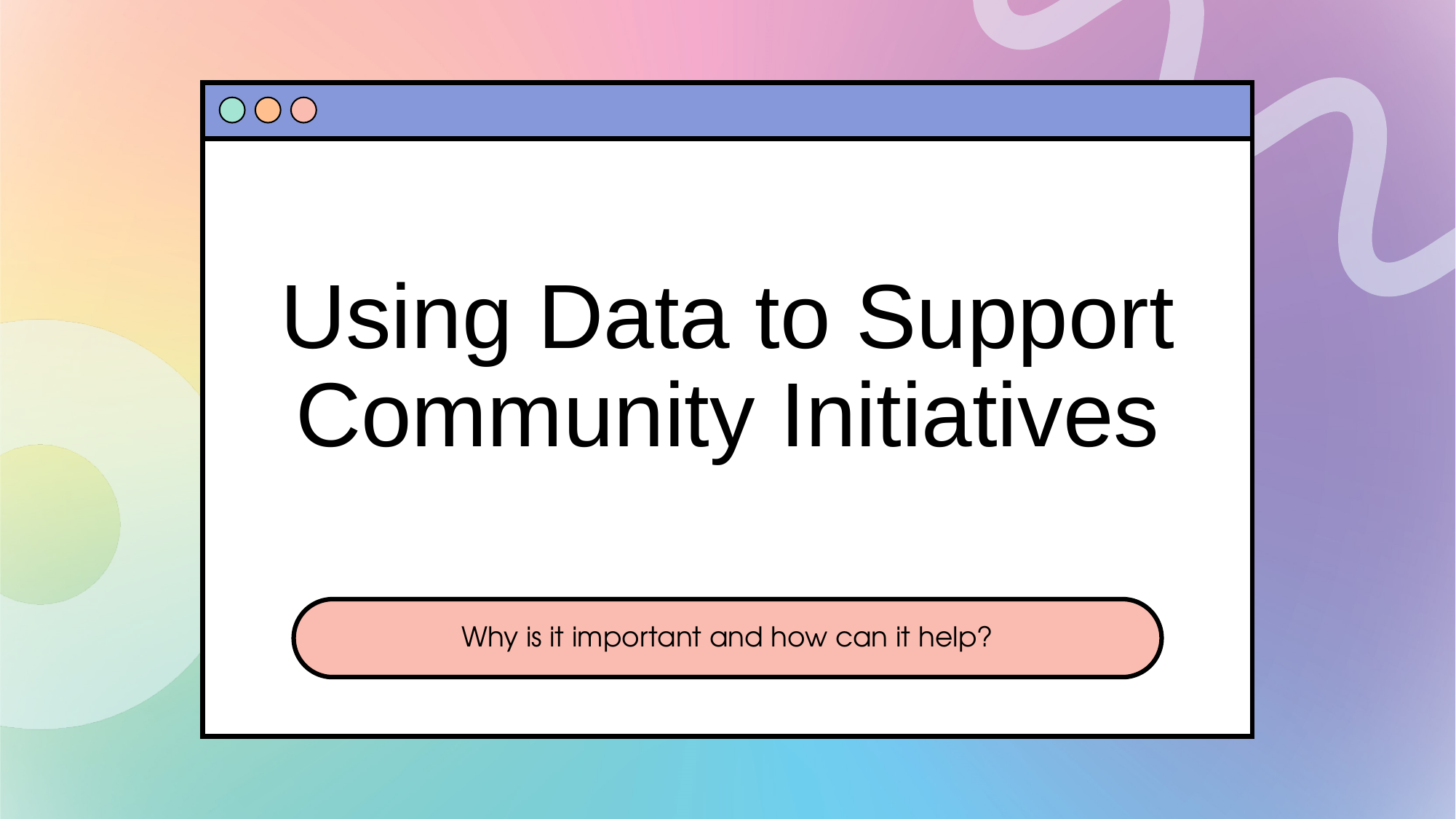

# Using Data to Support Community Initiatives
Why is it important and how can it help?